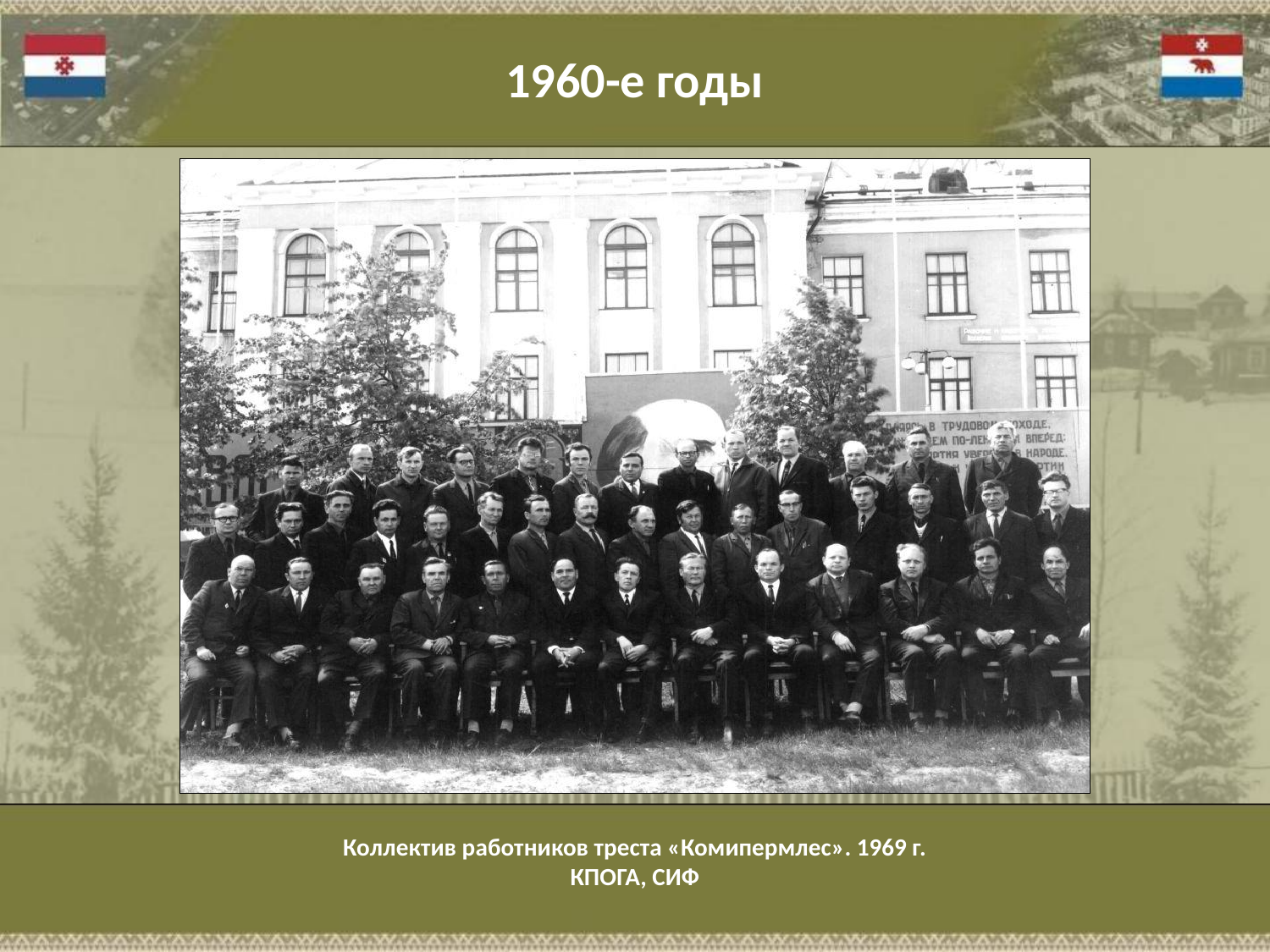

1960-е годы

Коллектив работников треста «Комипермлес». 1969 г.
КПОГА, СИФ